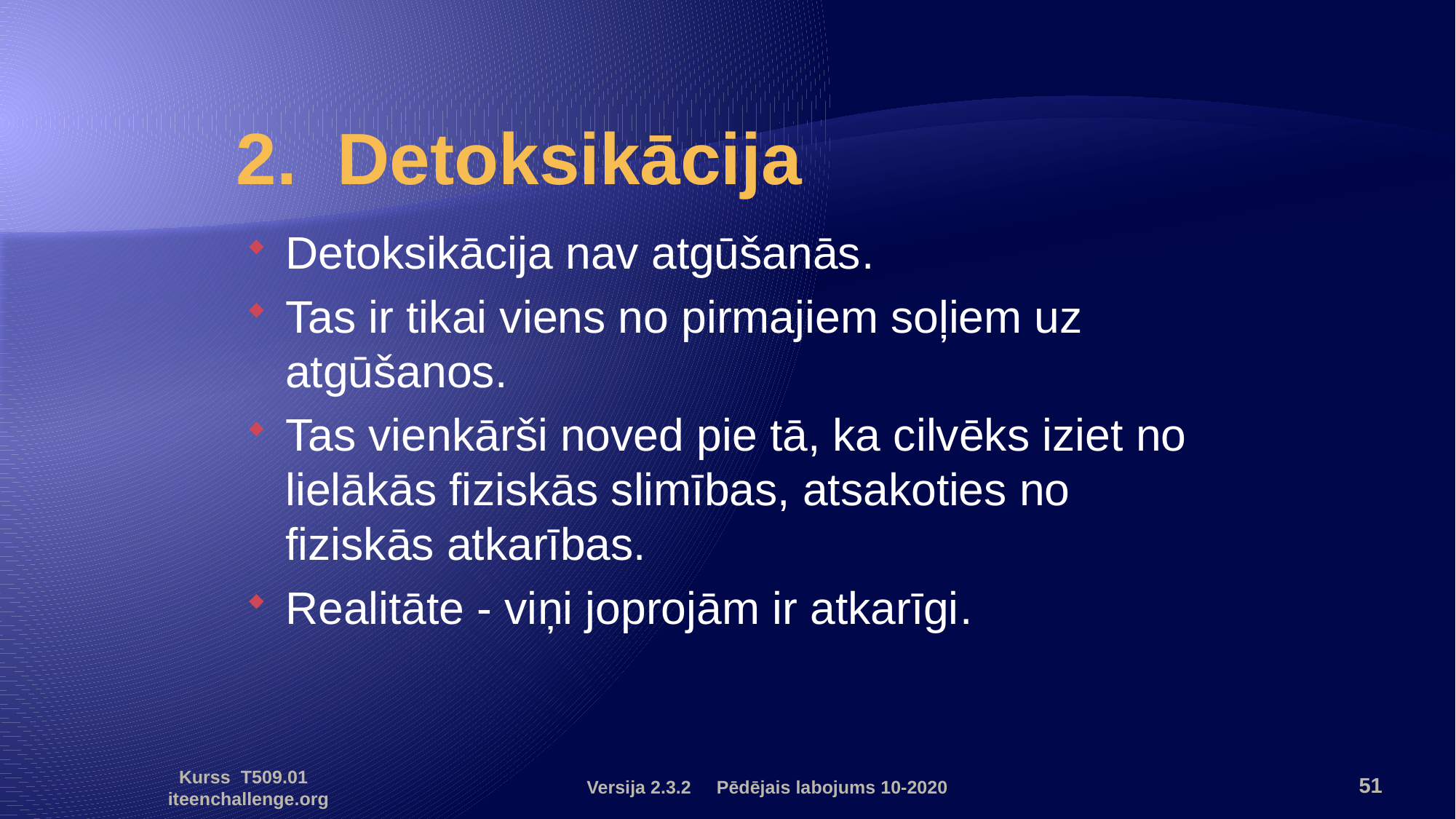

# 2.  Detoksikācija
Detoksikācija nav atgūšanās.
Tas ir tikai viens no pirmajiem soļiem uz atgūšanos.
Tas vienkārši noved pie tā, ka cilvēks iziet no lielākās fiziskās slimības, atsakoties no fiziskās atkarības.
Realitāte - viņi joprojām ir atkarīgi.
Versija 2.3.2     Pēdējais labojums 10-2020
51
Kurss  T509.01   iteenchallenge.org